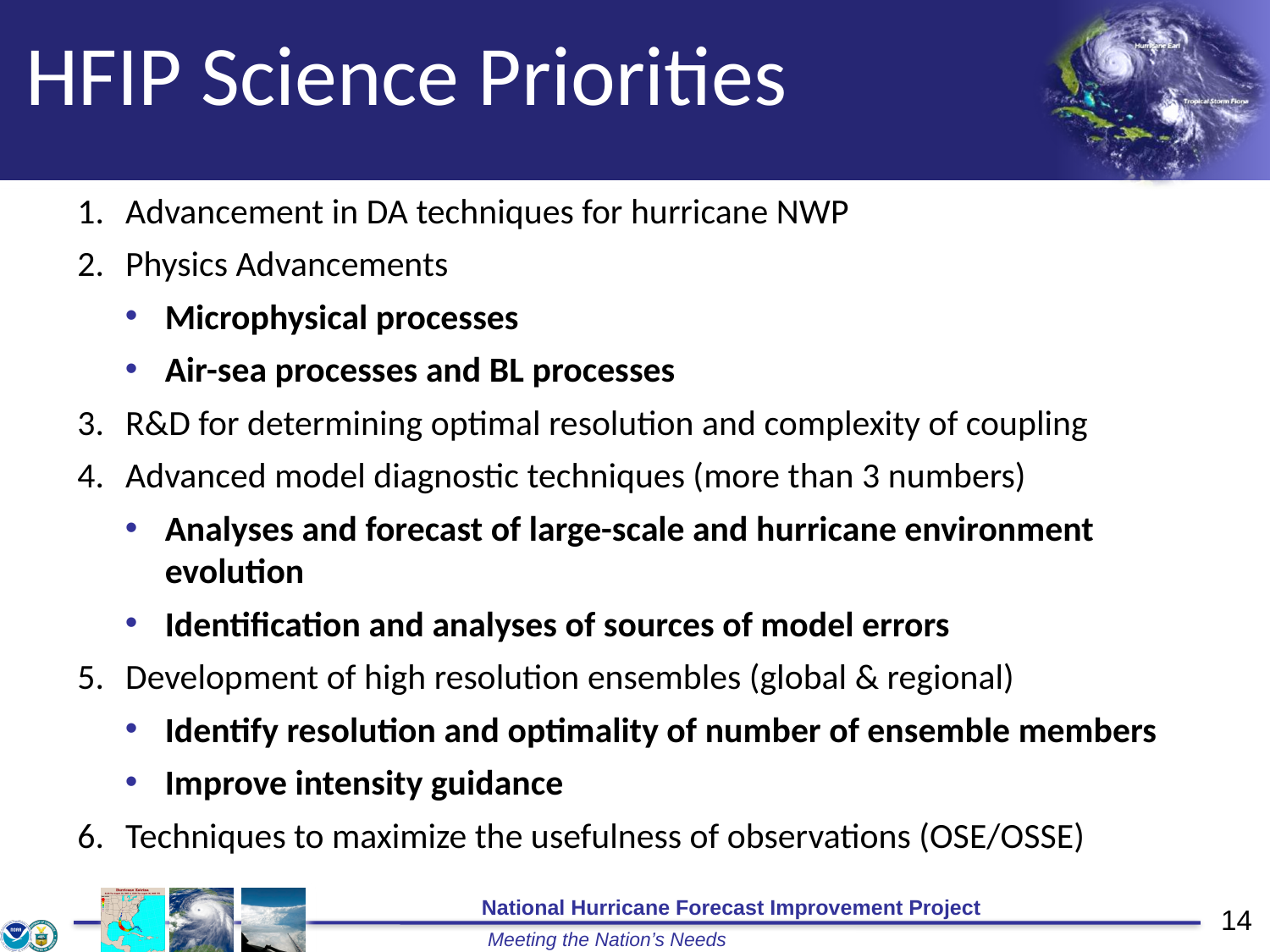

# HFIP Science Priorities
Advancement in DA techniques for hurricane NWP
Physics Advancements
Microphysical processes
Air-sea processes and BL processes
R&D for determining optimal resolution and complexity of coupling
Advanced model diagnostic techniques (more than 3 numbers)
Analyses and forecast of large-scale and hurricane environment evolution
Identification and analyses of sources of model errors
Development of high resolution ensembles (global & regional)
Identify resolution and optimality of number of ensemble members
Improve intensity guidance
Techniques to maximize the usefulness of observations (OSE/OSSE)